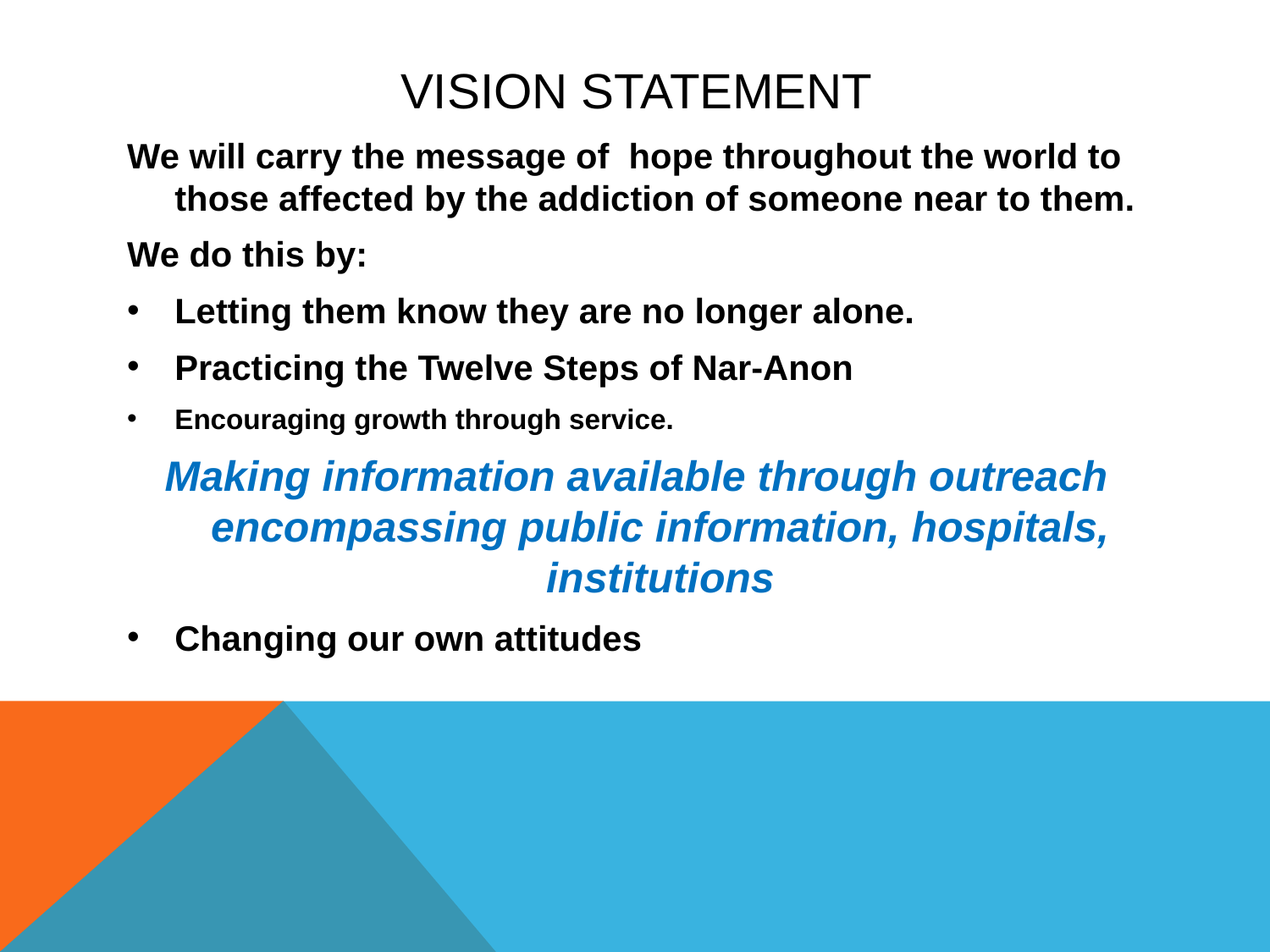

# Vision Statement
We will carry the message of  hope throughout the world to those affected by the addiction of someone near to them.
We do this by:
Letting them know they are no longer alone.
Practicing the Twelve Steps of Nar-Anon
Encouraging growth through service.
Making information available through outreach encompassing public information, hospitals, institutions
Changing our own attitudes